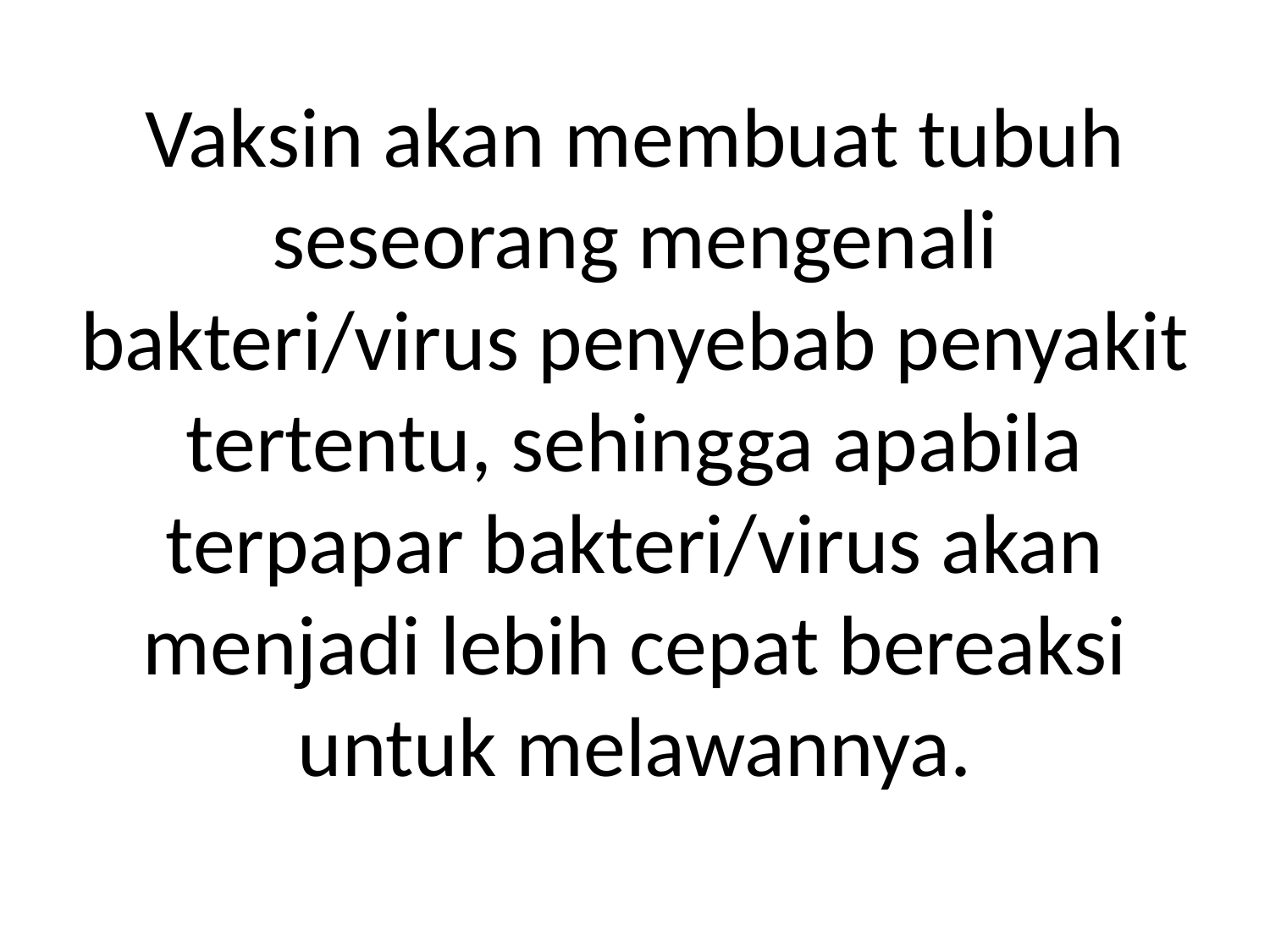

Vaksin akan membuat tubuh seseorang mengenali bakteri/virus penyebab penyakit tertentu, sehingga apabila terpapar bakteri/virus akan menjadi lebih cepat bereaksi untuk melawannya.